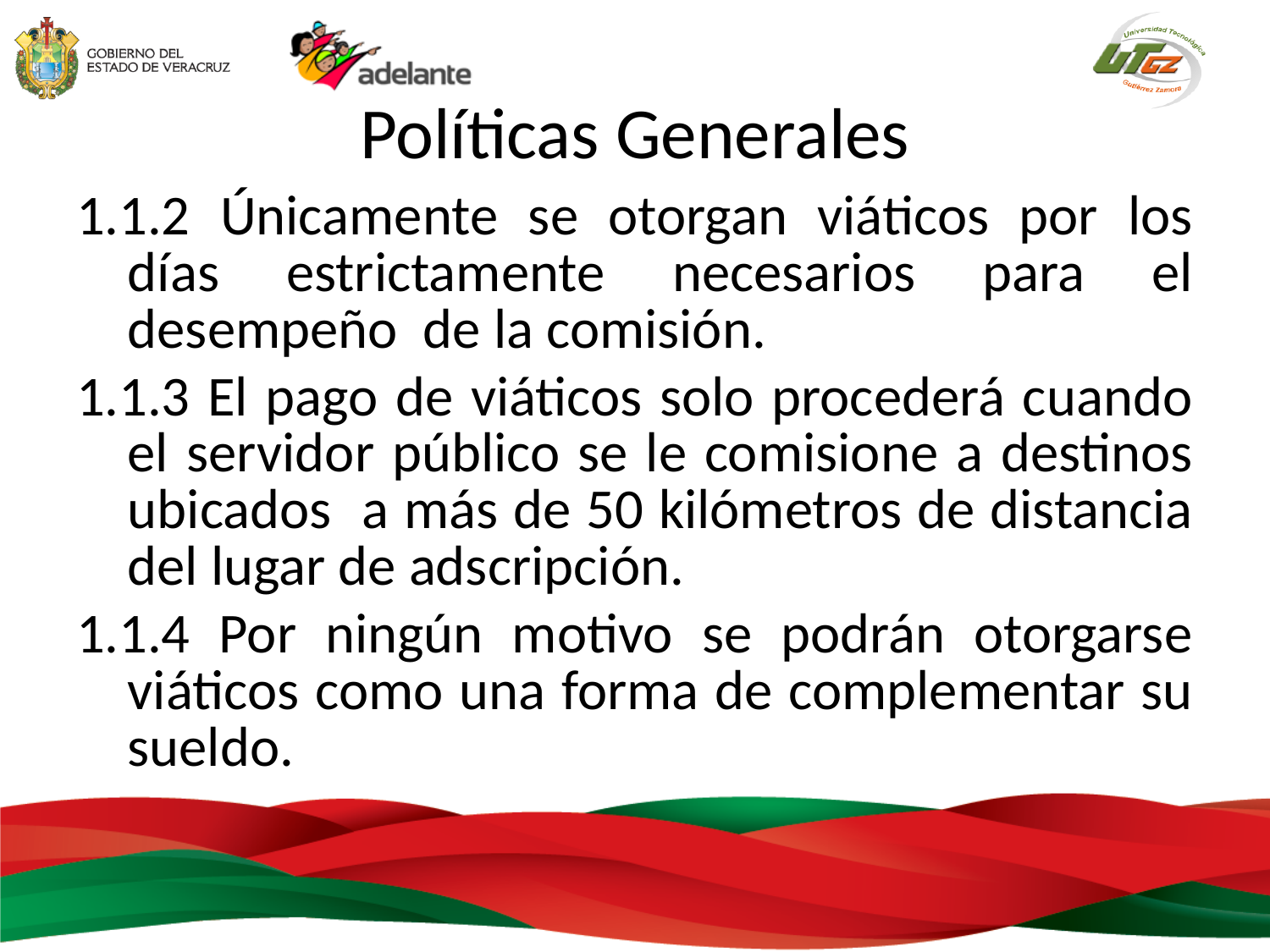

# Políticas Generales
1.1.2 Únicamente se otorgan viáticos por los días estrictamente necesarios para el desempeño  de la comisión.
1.1.3 El pago de viáticos solo procederá cuando el servidor público se le comisione a destinos ubicados  a más de 50 kilómetros de distancia del lugar de adscripción.
1.1.4 Por ningún motivo se podrán otorgarse viáticos como una forma de complementar su sueldo.